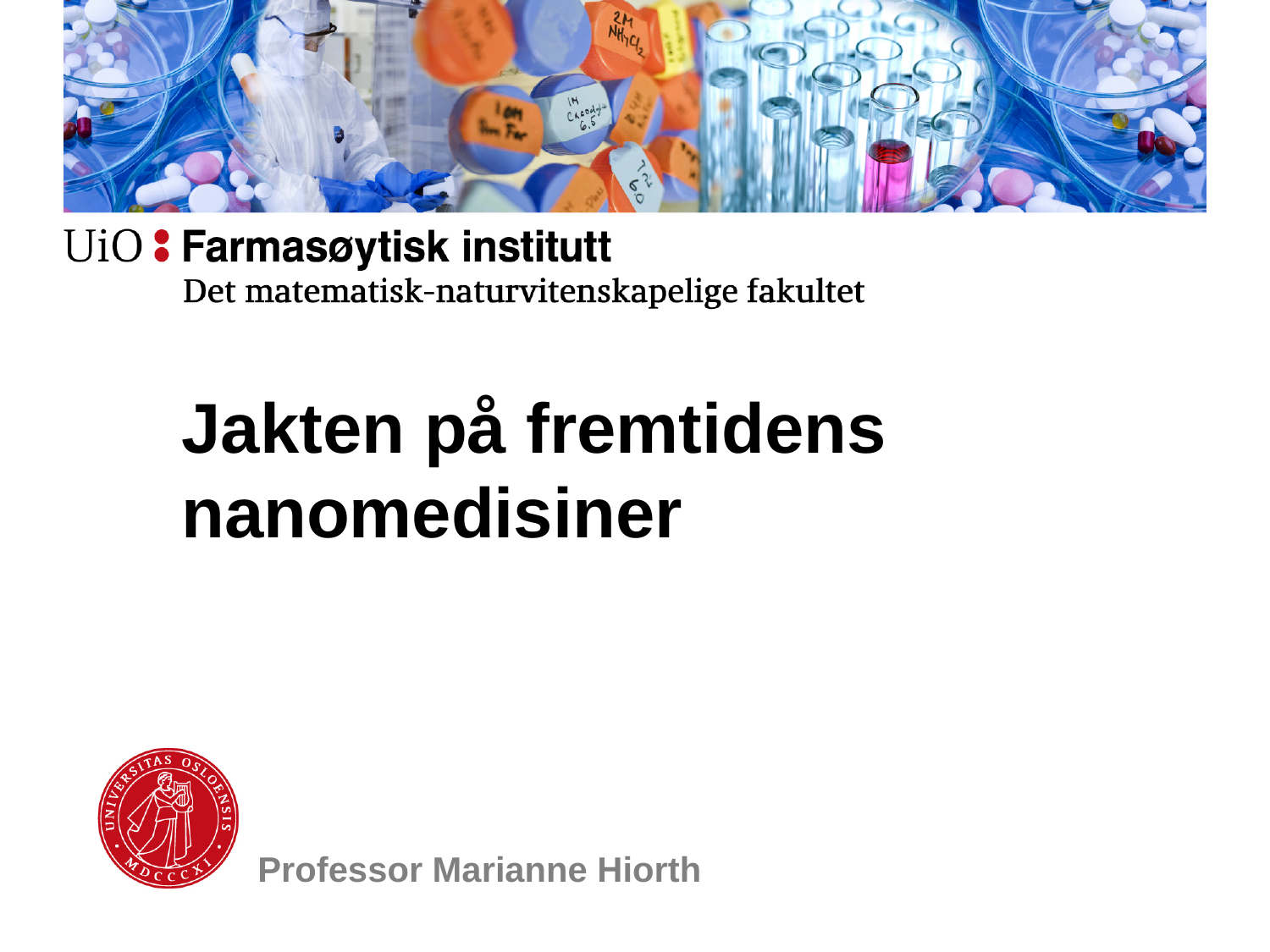

Jakten på fremtidens nanomedisiner
# Professor Marianne Hiorth